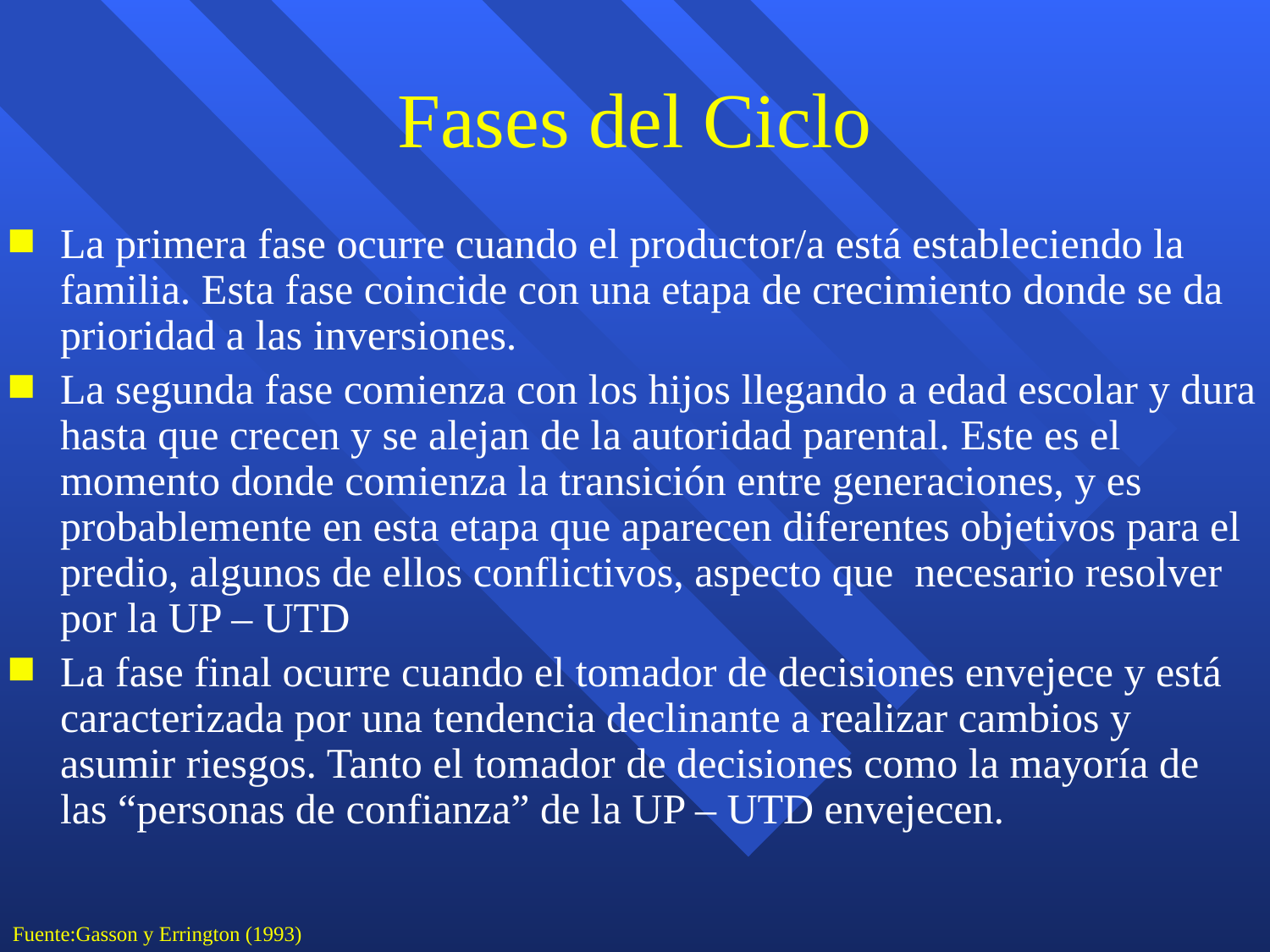

# Fases del Ciclo
La primera fase ocurre cuando el productor/a está estableciendo la familia. Esta fase coincide con una etapa de crecimiento donde se da prioridad a las inversiones.
La segunda fase comienza con los hijos llegando a edad escolar y dura hasta que crecen y se alejan de la autoridad parental. Este es el momento donde comienza la transición entre generaciones, y es probablemente en esta etapa que aparecen diferentes objetivos para el predio, algunos de ellos conflictivos, aspecto que  necesario resolver por la UP – UTD
La fase final ocurre cuando el tomador de decisiones envejece y está caracterizada por una tendencia declinante a realizar cambios y asumir riesgos. Tanto el tomador de decisiones como la mayoría de las “personas de confianza” de la UP – UTD envejecen.
Fuente:Gasson y Errington (1993)